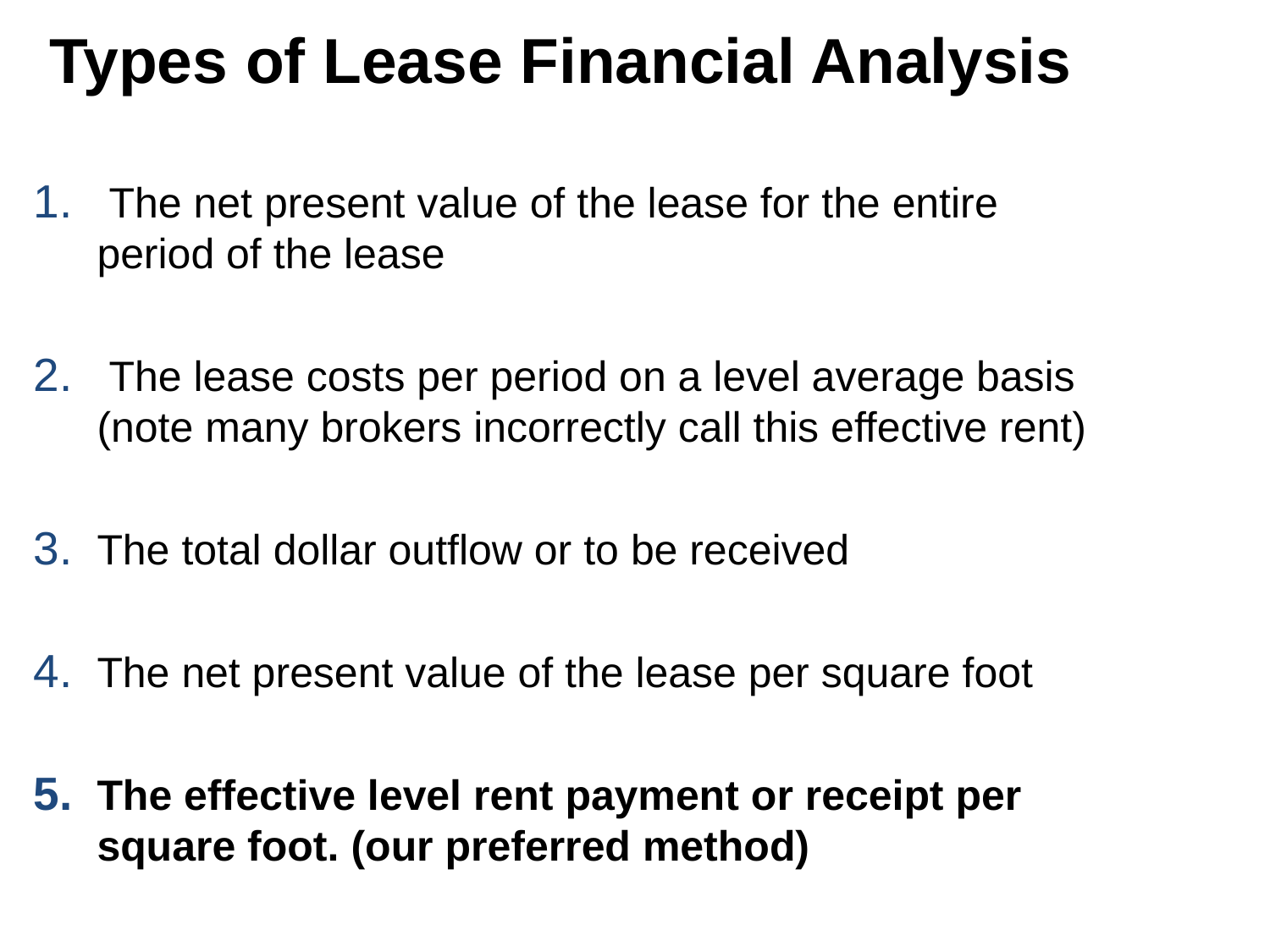

# Types of Lease Financial Analysis
 The net present value of the lease for the entire period of the lease

 The lease costs per period on a level average basis (note many brokers incorrectly call this effective rent)

The total dollar outflow or to be received

The net present value of the lease per square foot

The effective level rent payment or receipt per square foot. (our preferred method)